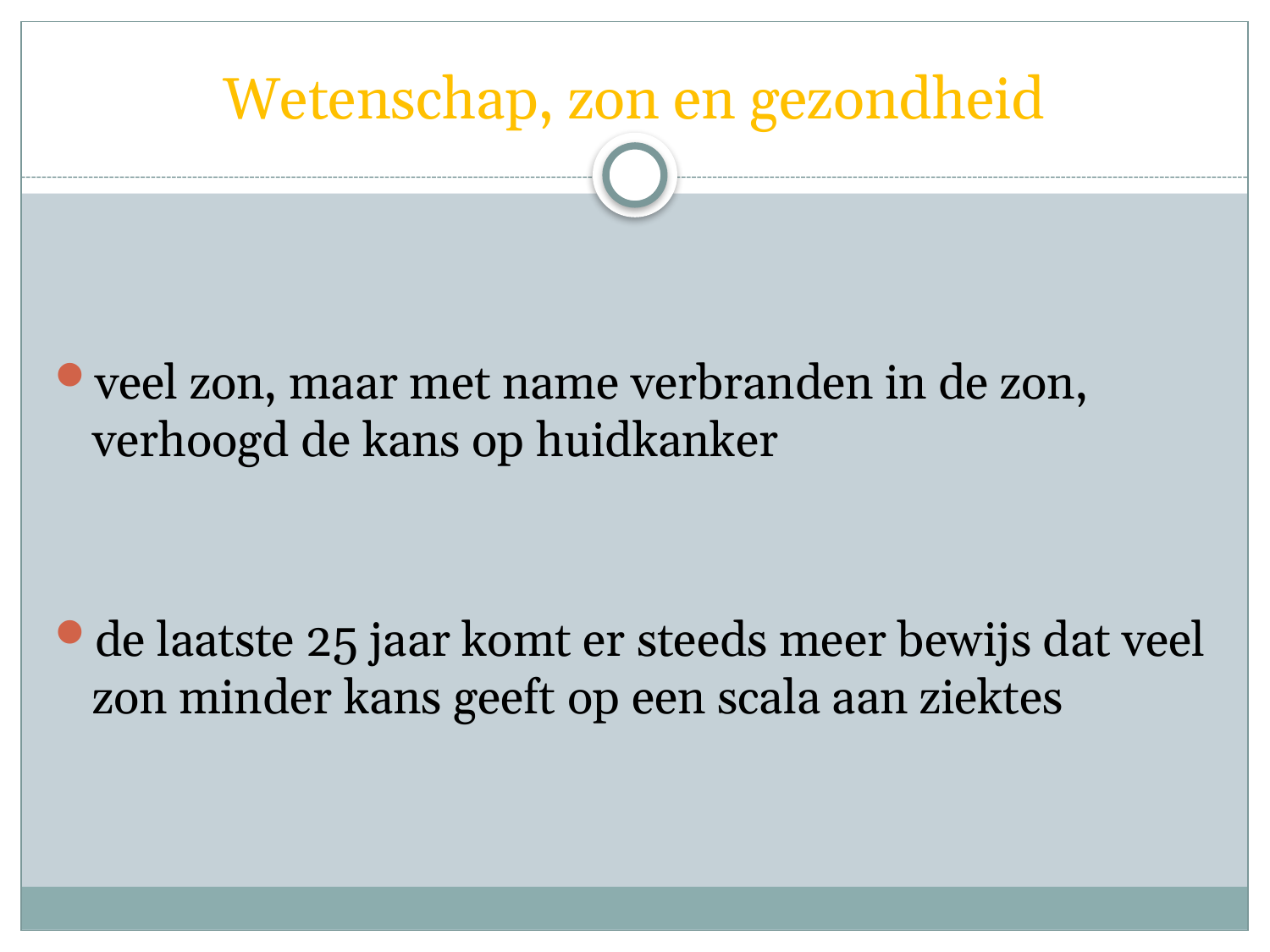

# Wetenschap, zon en gezondheid

veel zon, maar met name verbranden in de zon, verhoogd de kans op huidkanker

de laatste 25 jaar komt er steeds meer bewijs dat veel zon minder kans geeft op een scala aan ziektes